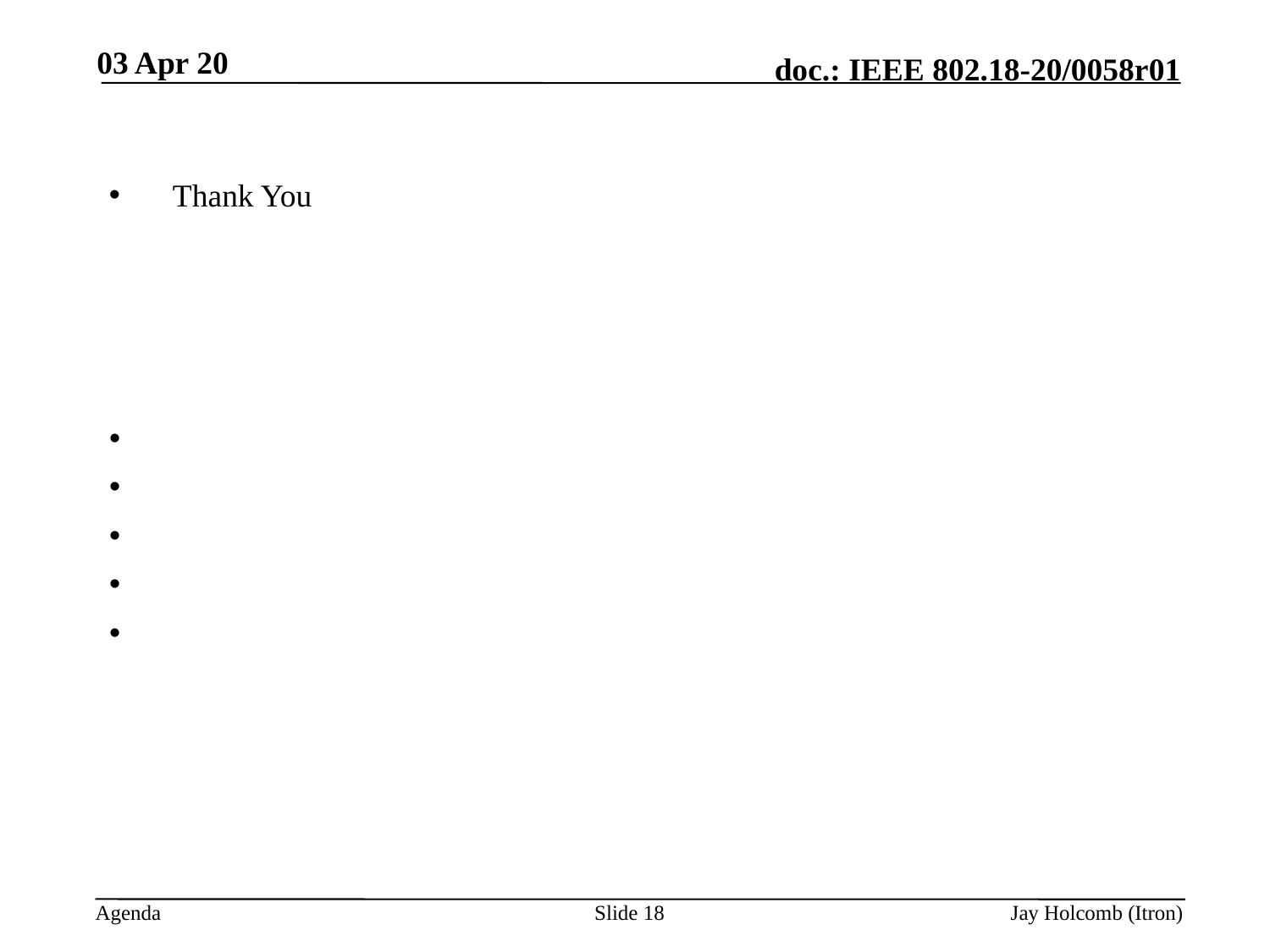

03 Apr 20
Thank You

Slide 18
Jay Holcomb (Itron)